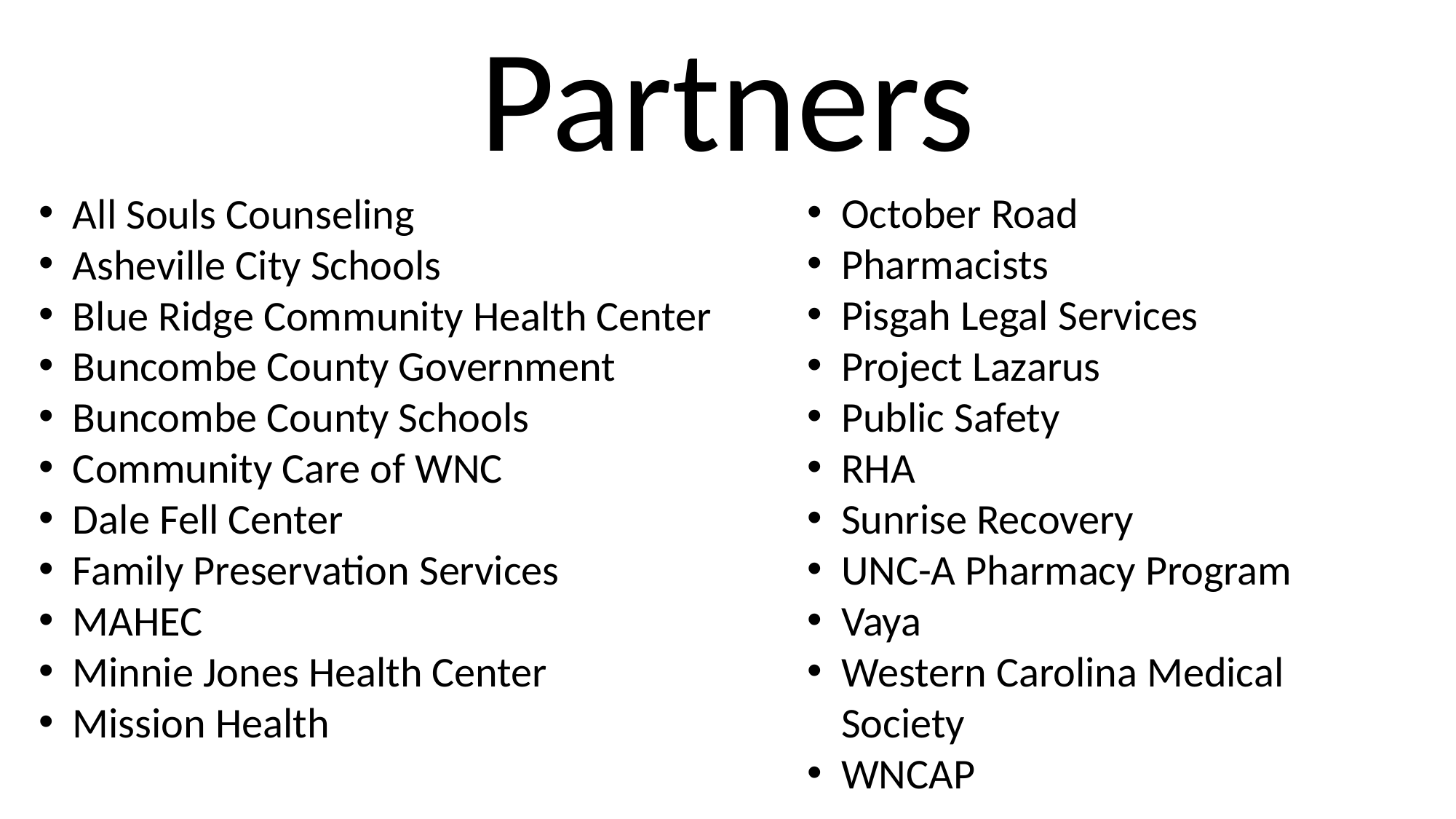

Partners
All Souls Counseling
Asheville City Schools
Blue Ridge Community Health Center
Buncombe County Government
Buncombe County Schools
Community Care of WNC
Dale Fell Center
Family Preservation Services
MAHEC
Minnie Jones Health Center
Mission Health
October Road
Pharmacists
Pisgah Legal Services
Project Lazarus
Public Safety
RHA
Sunrise Recovery
UNC-A Pharmacy Program
Vaya
Western Carolina Medical Society
WNCAP